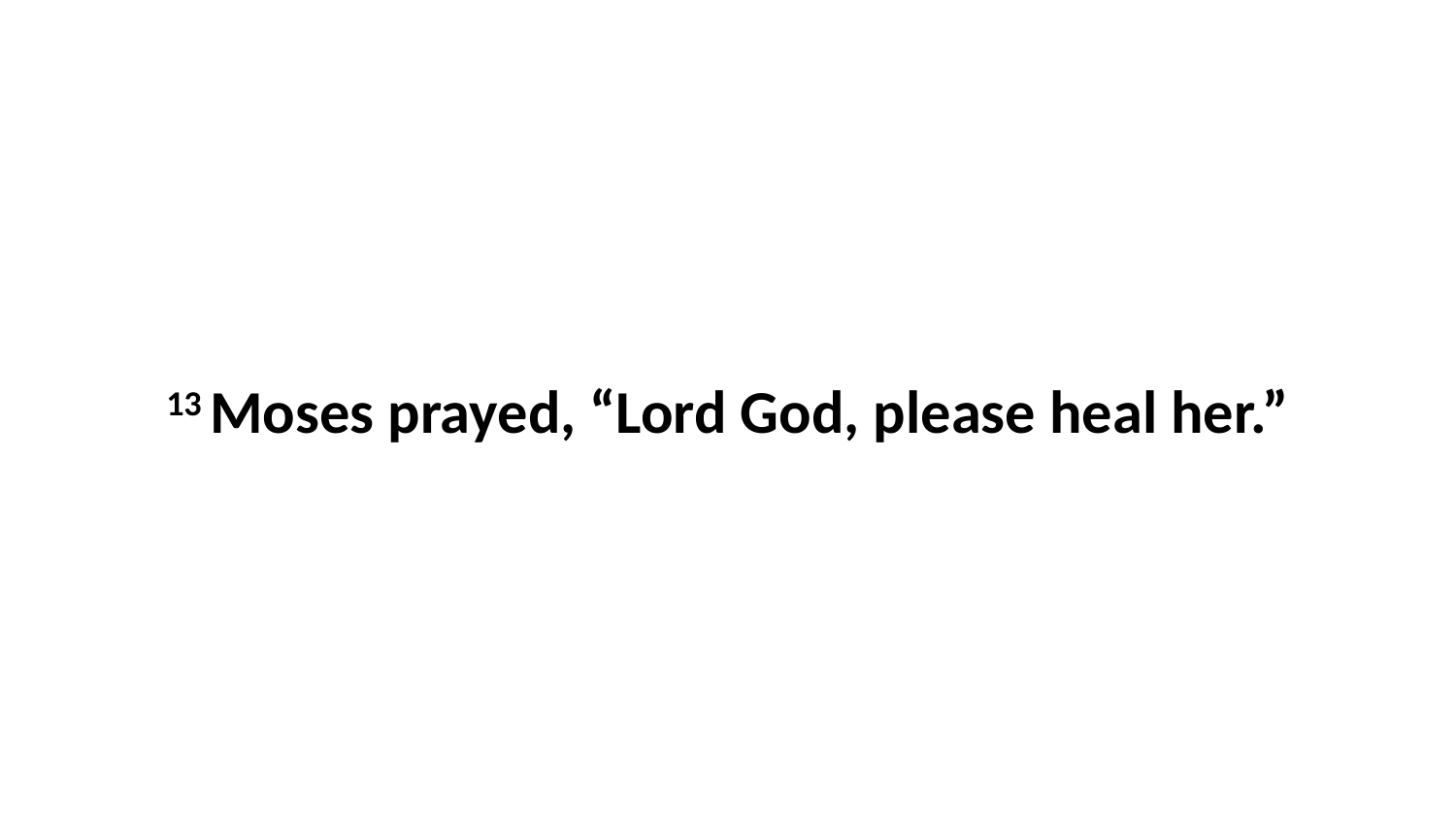

13 Moses prayed, “Lord God, please heal her.”